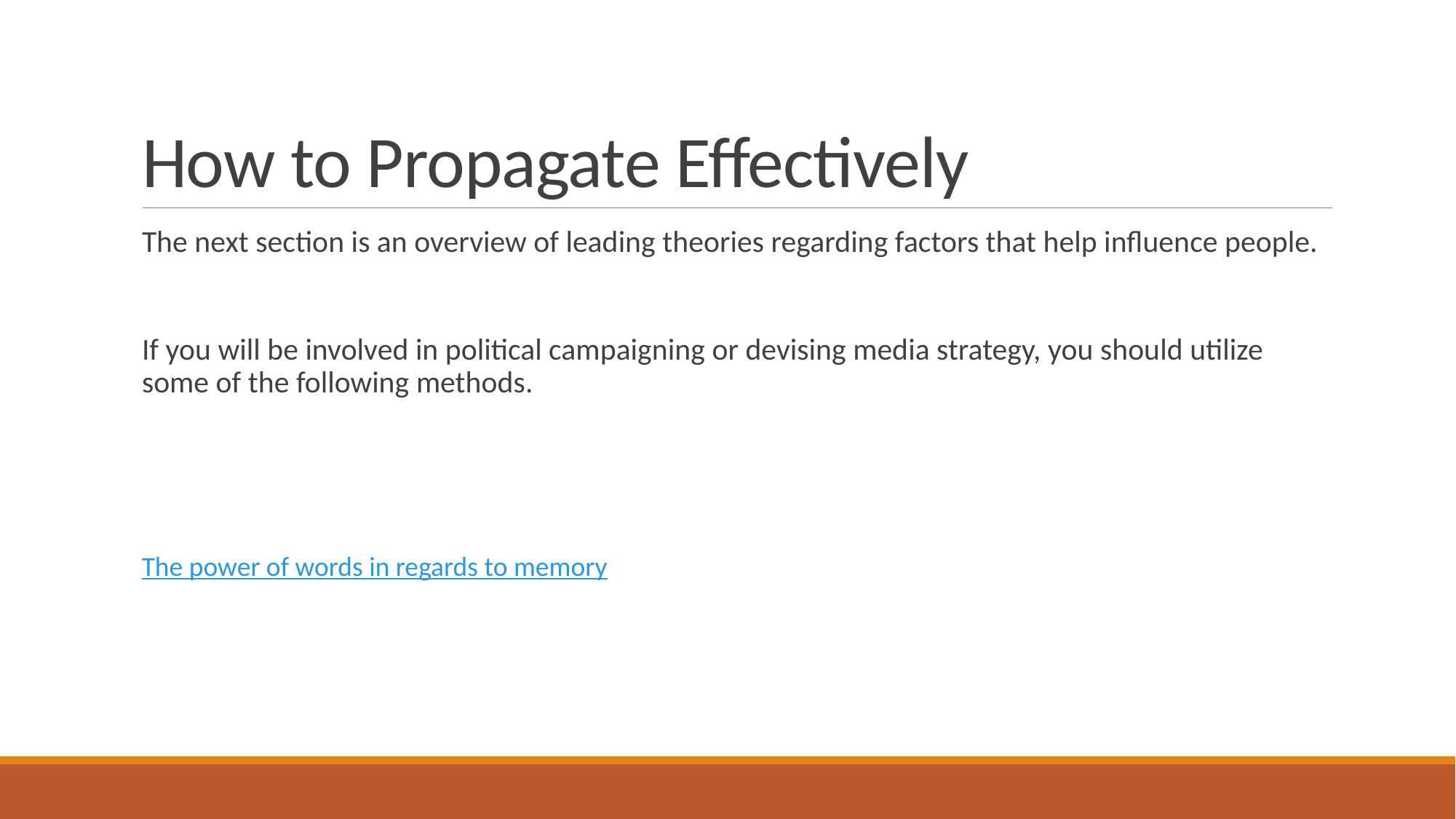

# How to Propagate Effectively
The next section is an overview of leading theories regarding factors that help influence people.

If you will be involved in political campaigning or devising media strategy, you should utilize some of the following methods.
The power of words in regards to memory